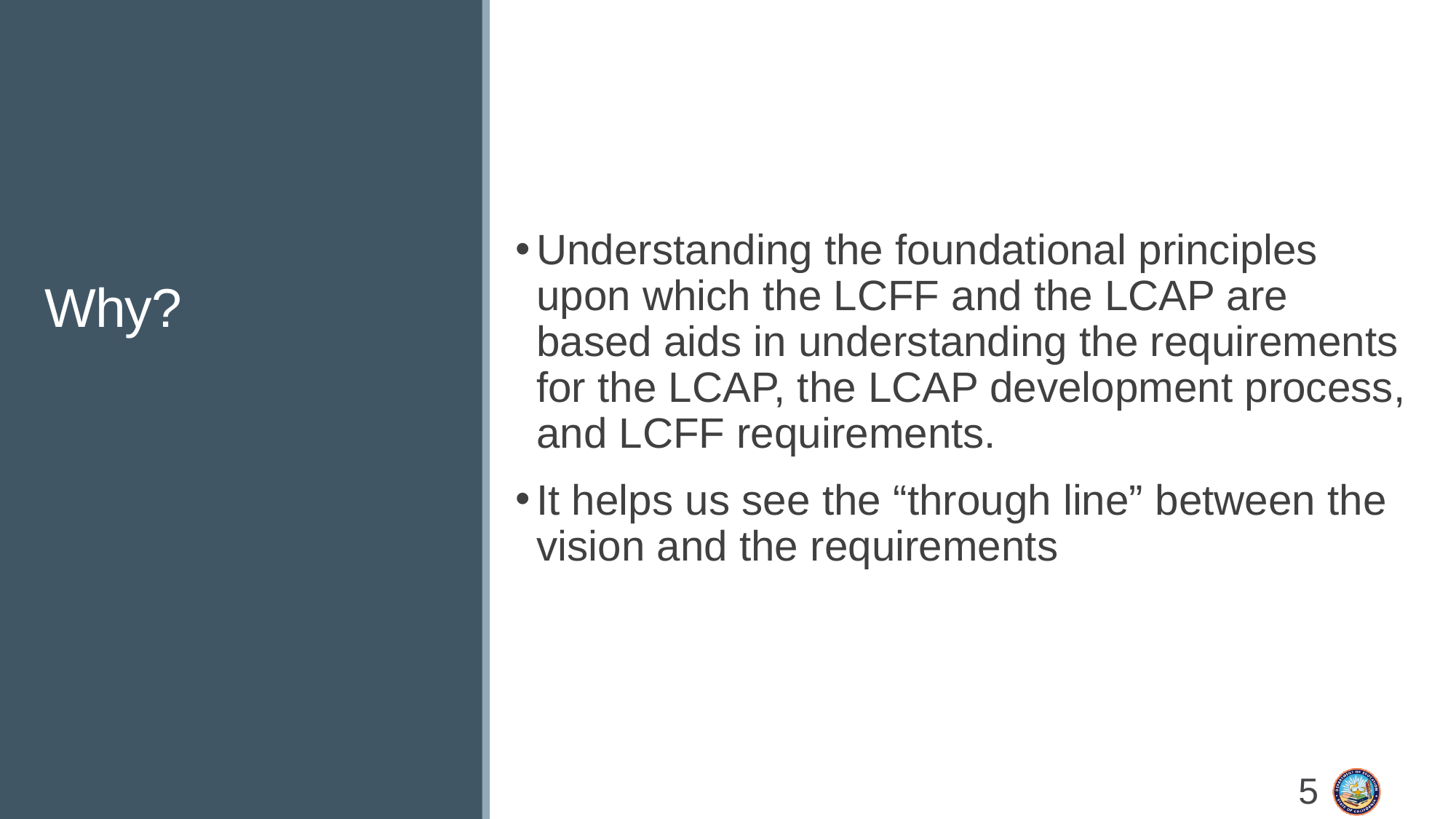

# Why?
Understanding the foundational principles upon which the LCFF and the LCAP are based aids in understanding the requirements for the LCAP, the LCAP development process, and LCFF requirements.
It helps us see the “through line” between the vision and the requirements
5